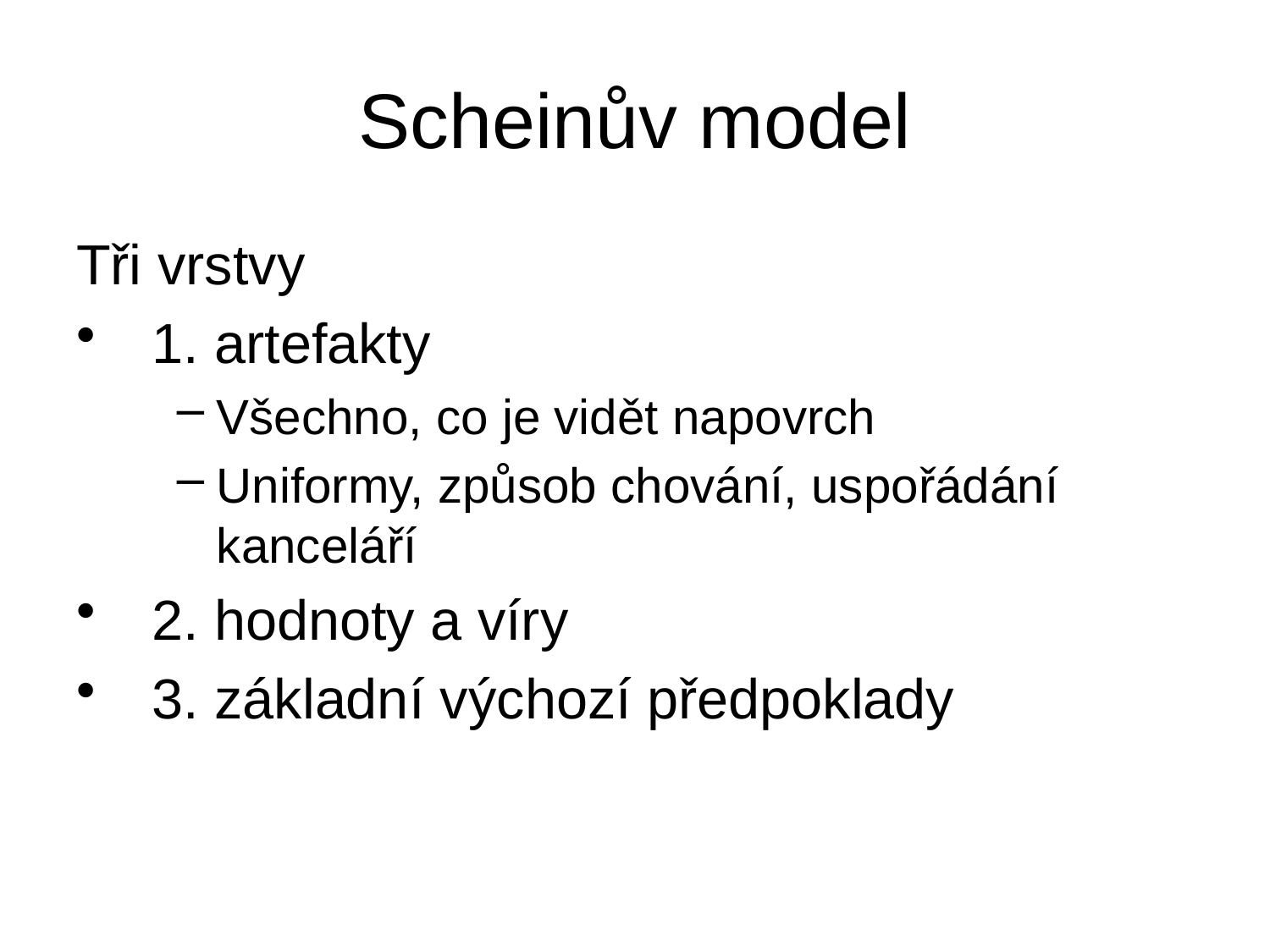

# Scheinův model
Tři vrstvy
1. artefakty
Všechno, co je vidět napovrch
Uniformy, způsob chování, uspořádání kanceláří
2. hodnoty a víry
3. základní výchozí předpoklady